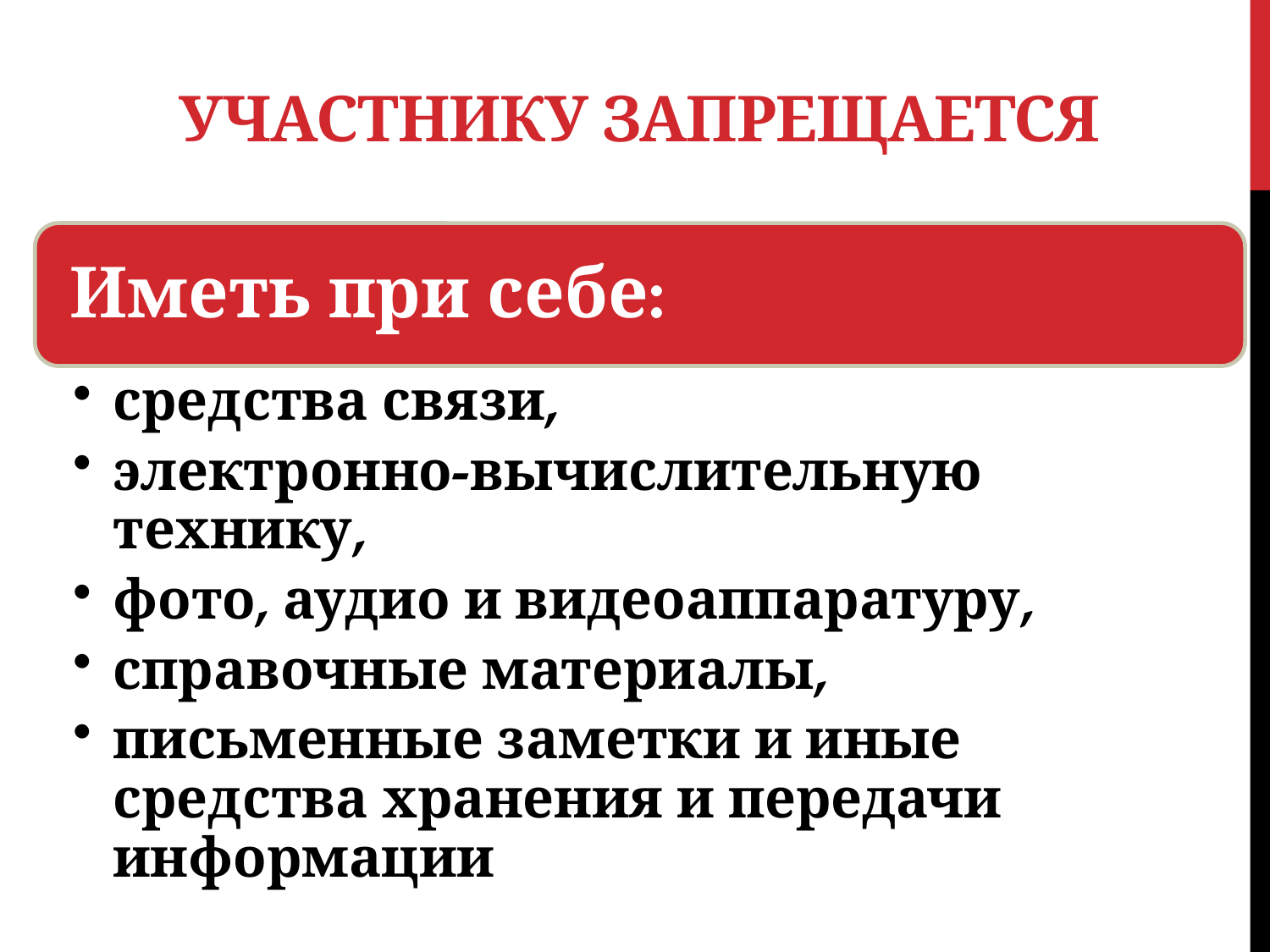

# участнику запрещается
Иметь при себе:
средства связи,
электронно-вычислительную технику,
фото, аудио и видеоаппаратуру,
справочные материалы,
письменные заметки и иные средства хранения и передачи информации